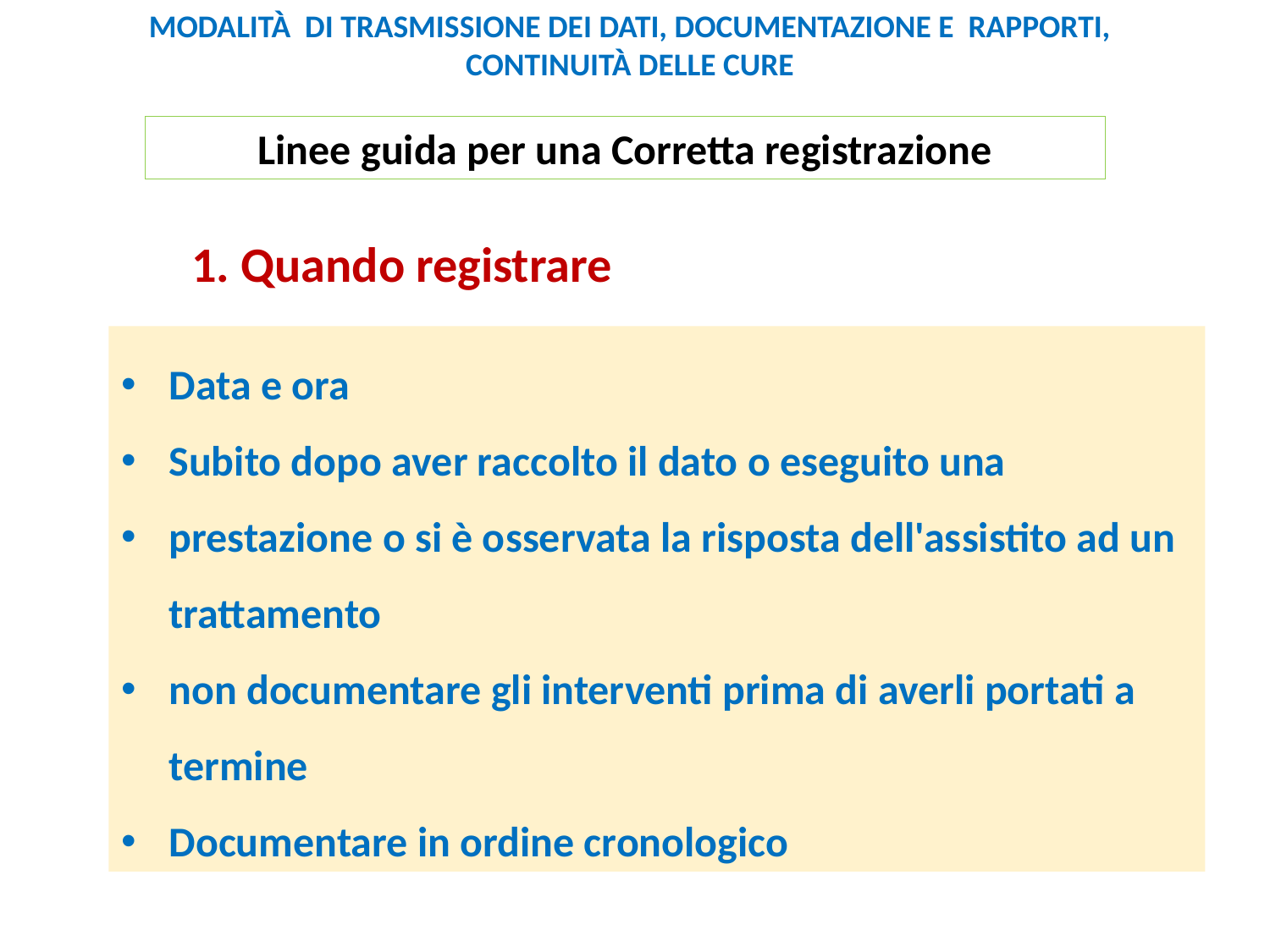

MODALITÀ  DI TRASMISSIONE DEI DATI, DOCUMENTAZIONE E  RAPPORTI, CONTINUITÀ DELLE CURE
Linee guida per una Corretta registrazione
1. Quando registrare
Data e ora
Subito dopo aver raccolto il dato o eseguito una
prestazione o si è osservata la risposta dell'assistito ad un trattamento
non documentare gli interventi prima di averli portati a termine
Documentare in ordine cronologico